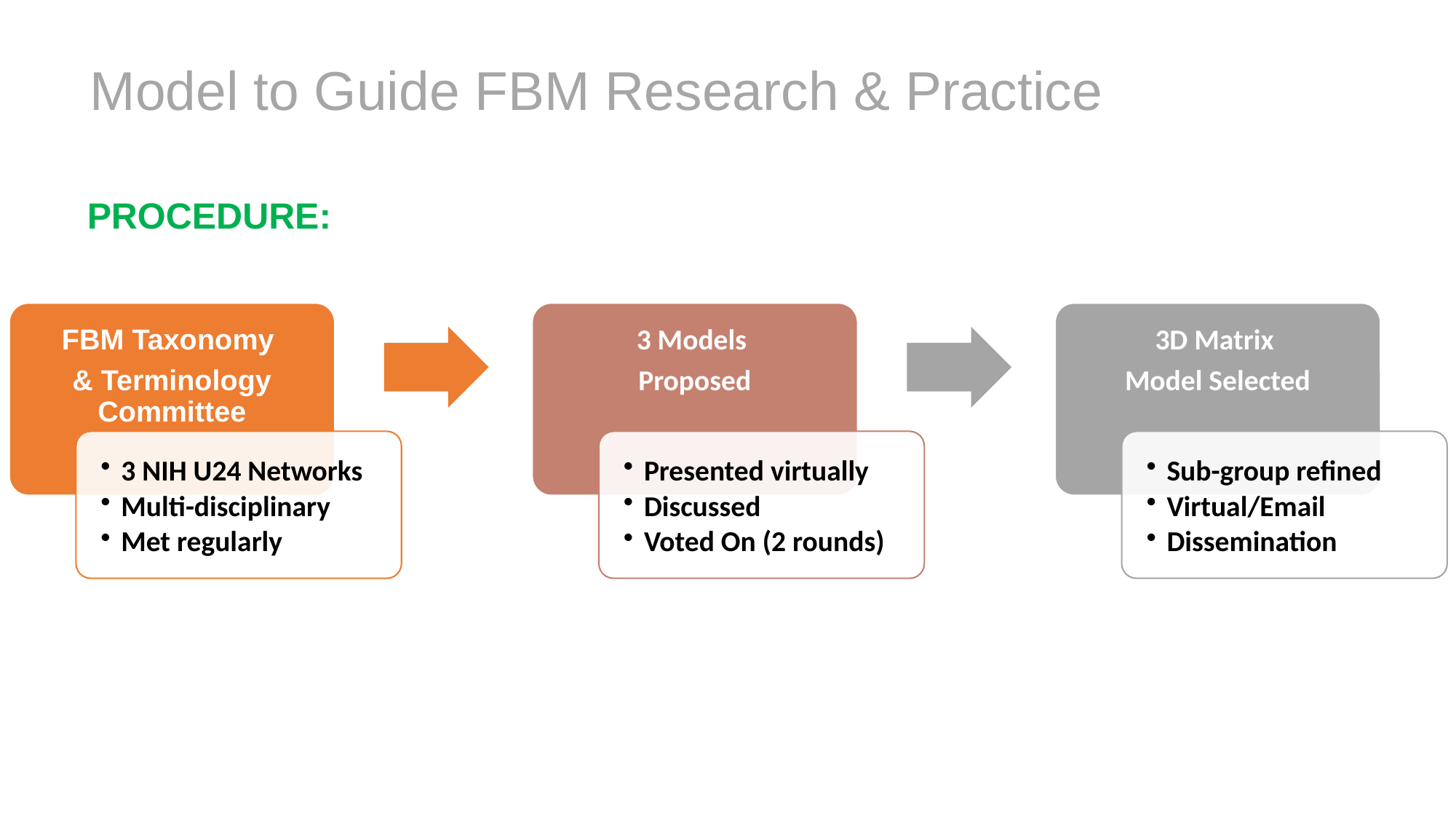

FBM Taxonomy
& Terminology Committee
3 NIH U24 Networks
Multi-disciplinary
Met regularly

3 Models
Proposed
Presented virtually
Discussed
Voted On (2 rounds)

3D Matrix
Model Selected
Sub-group refined
Virtual/Email
Dissemination
Model to Guide FBM Research & Practice
PROCEDURE: